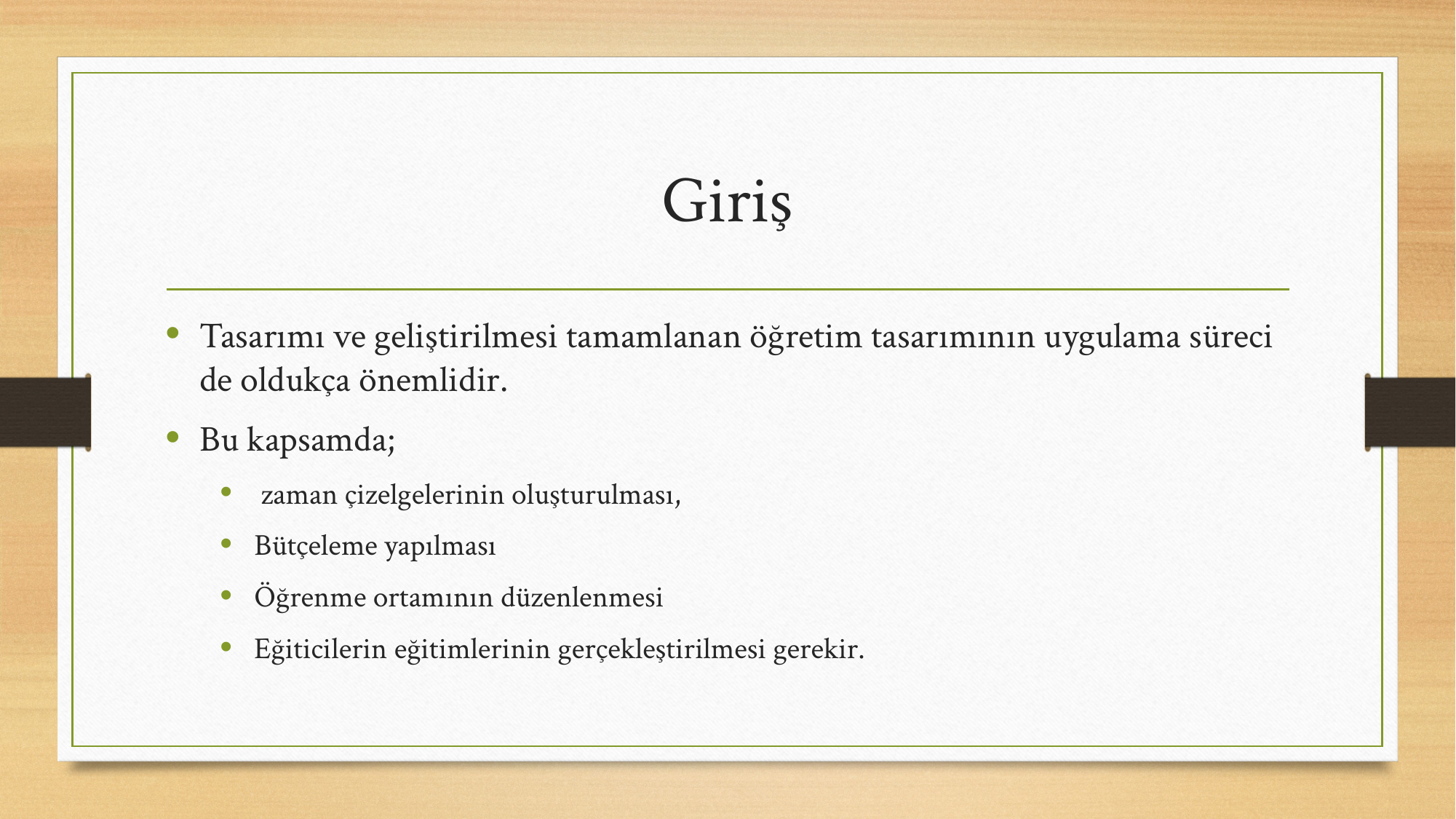

# Giriş
Tasarımı ve geliştirilmesi tamamlanan öğretim tasarımının uygulama süreci de oldukça önemlidir.
Bu kapsamda;
 zaman çizelgelerinin oluşturulması,
Bütçeleme yapılması
Öğrenme ortamının düzenlenmesi
Eğiticilerin eğitimlerinin gerçekleştirilmesi gerekir.